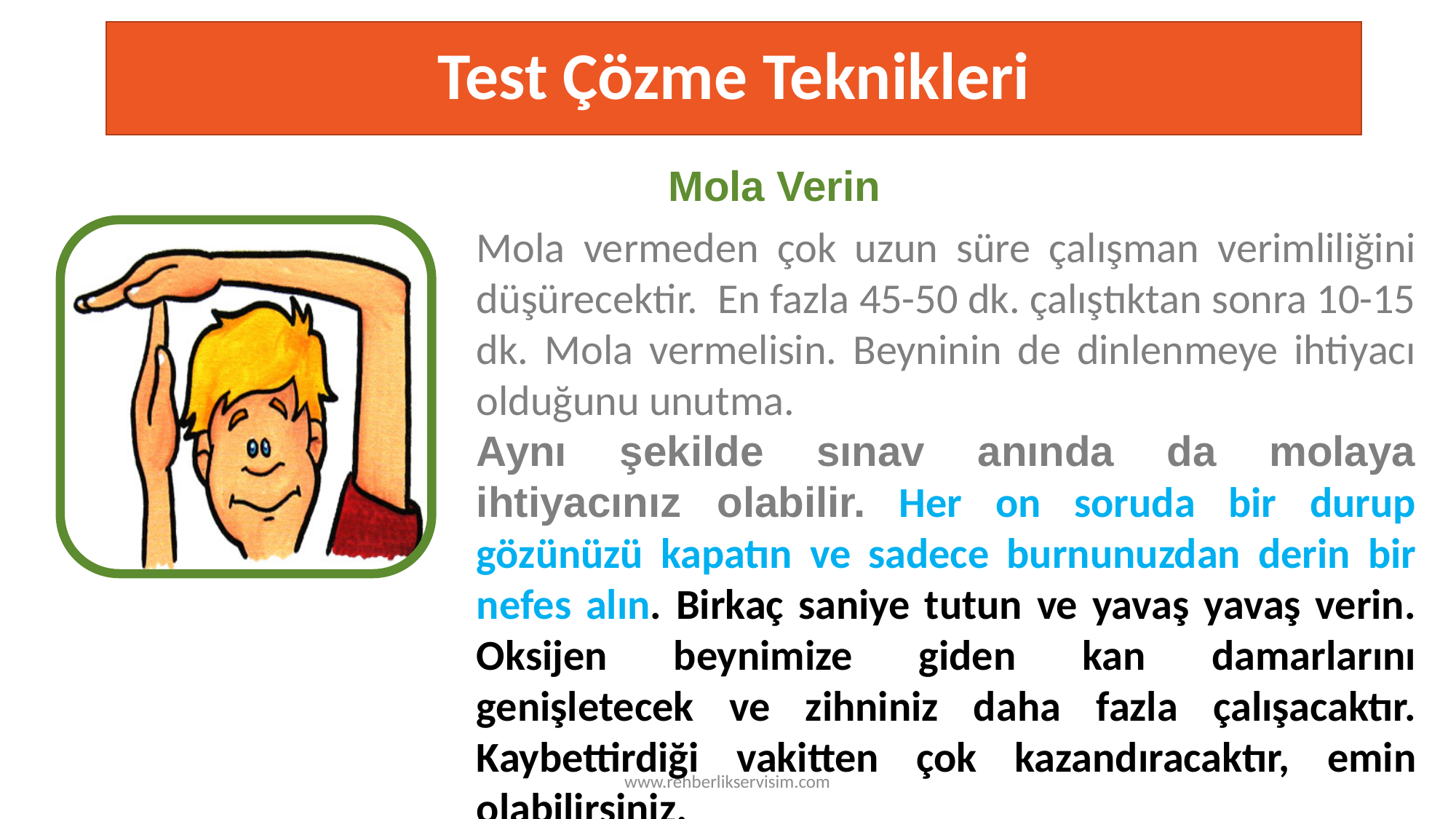

# Test Çözme Teknikleri
Mola Verin
Mola vermeden çok uzun süre çalışman verimliliğini düşürecektir.  En fazla 45-50 dk. çalıştıktan sonra 10-15 dk. Mola vermelisin. Beyninin de dinlenmeye ihtiyacı olduğunu unutma.
Aynı şekilde sınav anında da molaya ihtiyacınız olabilir. Her on soruda bir durup gözünüzü kapatın ve sadece burnunuzdan derin bir nefes alın. Birkaç saniye tutun ve yavaş yavaş verin. Oksijen beynimize giden kan damarlarını genişletecek ve zihniniz daha fazla çalışacaktır. Kaybettirdiği vakitten çok kazandıracaktır, emin olabilirsiniz.

TESTING

www.rehberlikservisim.com